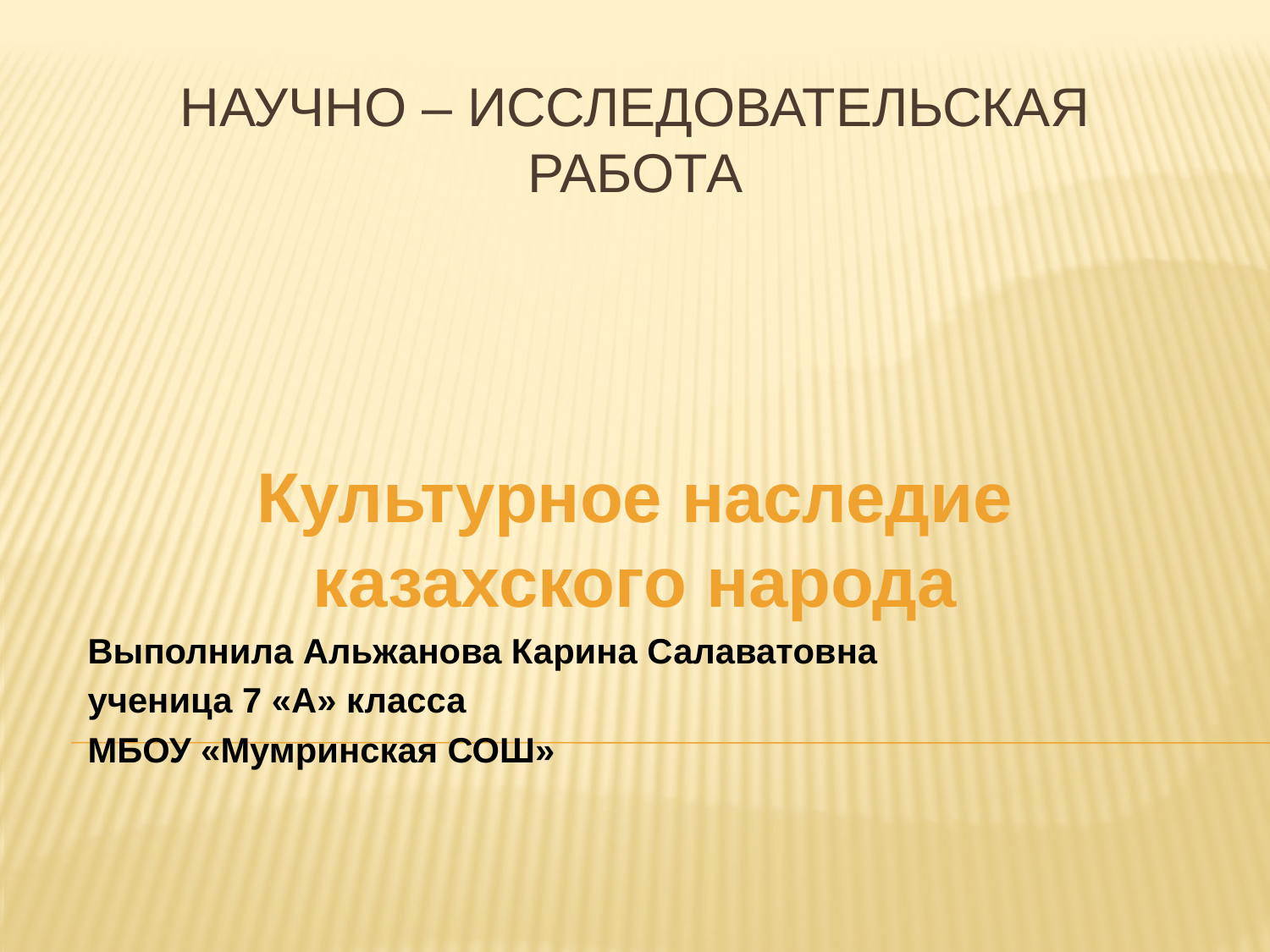

# Научно – исследовательская работа
Культурное наследие казахского народа
Выполнила Альжанова Карина Салаватовна
ученица 7 «А» класса
МБОУ «Мумринская СОШ»